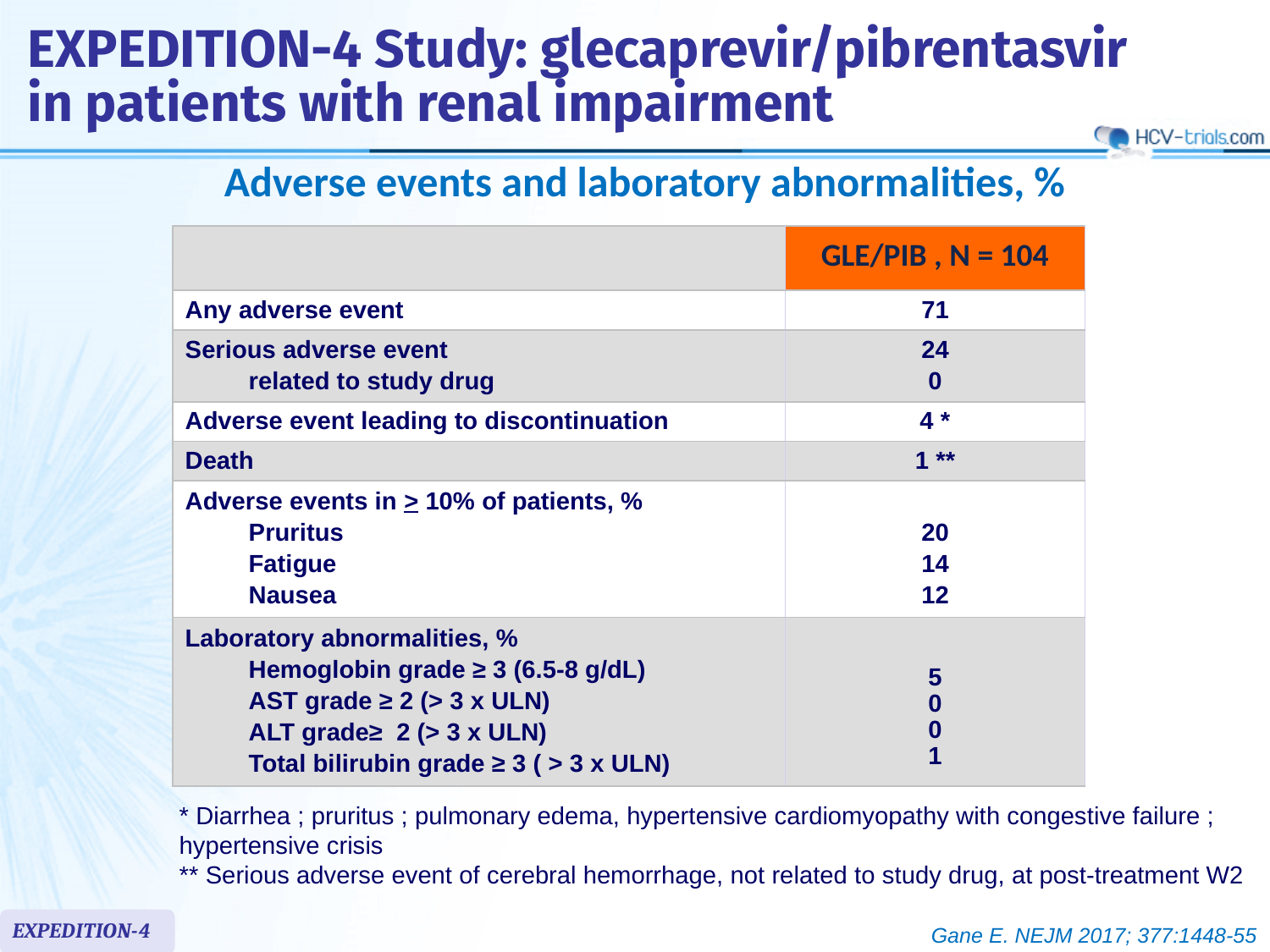

# EXPEDITION-4 Study: glecaprevir/pibrentasvir in patients with renal impairment
Adverse events and laboratory abnormalities, %
|  | GLE/PIB , N = 104 |
| --- | --- |
| Any adverse event | 71 |
| Serious adverse event related to study drug | 24 0 |
| Adverse event leading to discontinuation | 4 \* |
| Death | 1 \*\* |
| Adverse events in > 10% of patients, % Pruritus Fatigue Nausea | 20 14 12 |
| Laboratory abnormalities, % Hemoglobin grade ≥ 3 (6.5-8 g/dL) AST grade ≥ 2 (> 3 x ULN) ALT grade≥ 2 (> 3 x ULN) Total bilirubin grade ≥ 3 ( > 3 x ULN) | 5 0 0 1 |
* Diarrhea ; pruritus ; pulmonary edema, hypertensive cardiomyopathy with congestive failure ; hypertensive crisis
** Serious adverse event of cerebral hemorrhage, not related to study drug, at post-treatment W2

EXPEDITION-4
Gane E. NEJM 2017; 377:1448-55